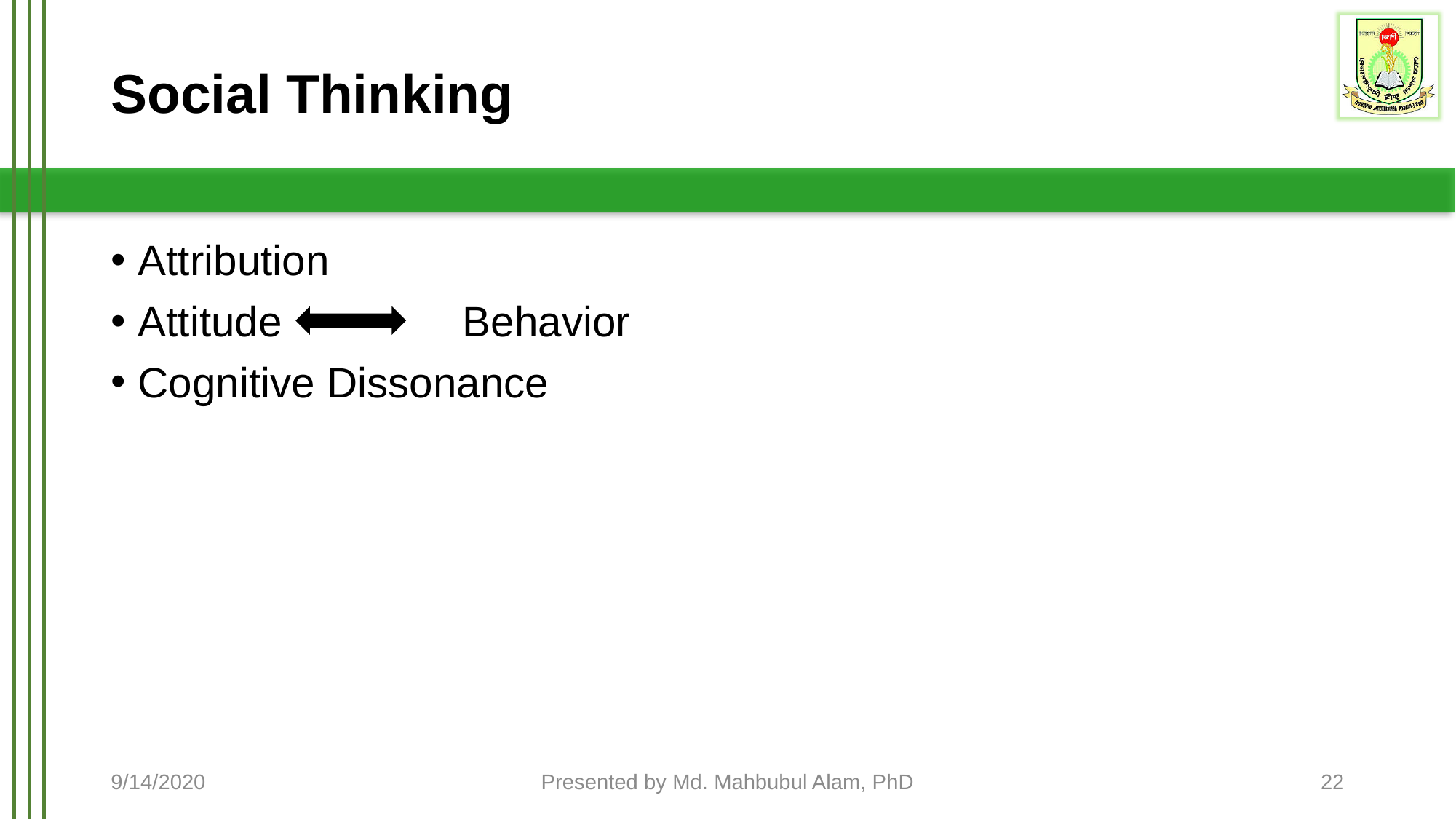

# Social Thinking
Attribution
Attitude 	         Behavior
Cognitive Dissonance

9/14/2020
Presented by Md. Mahbubul Alam, PhD
22